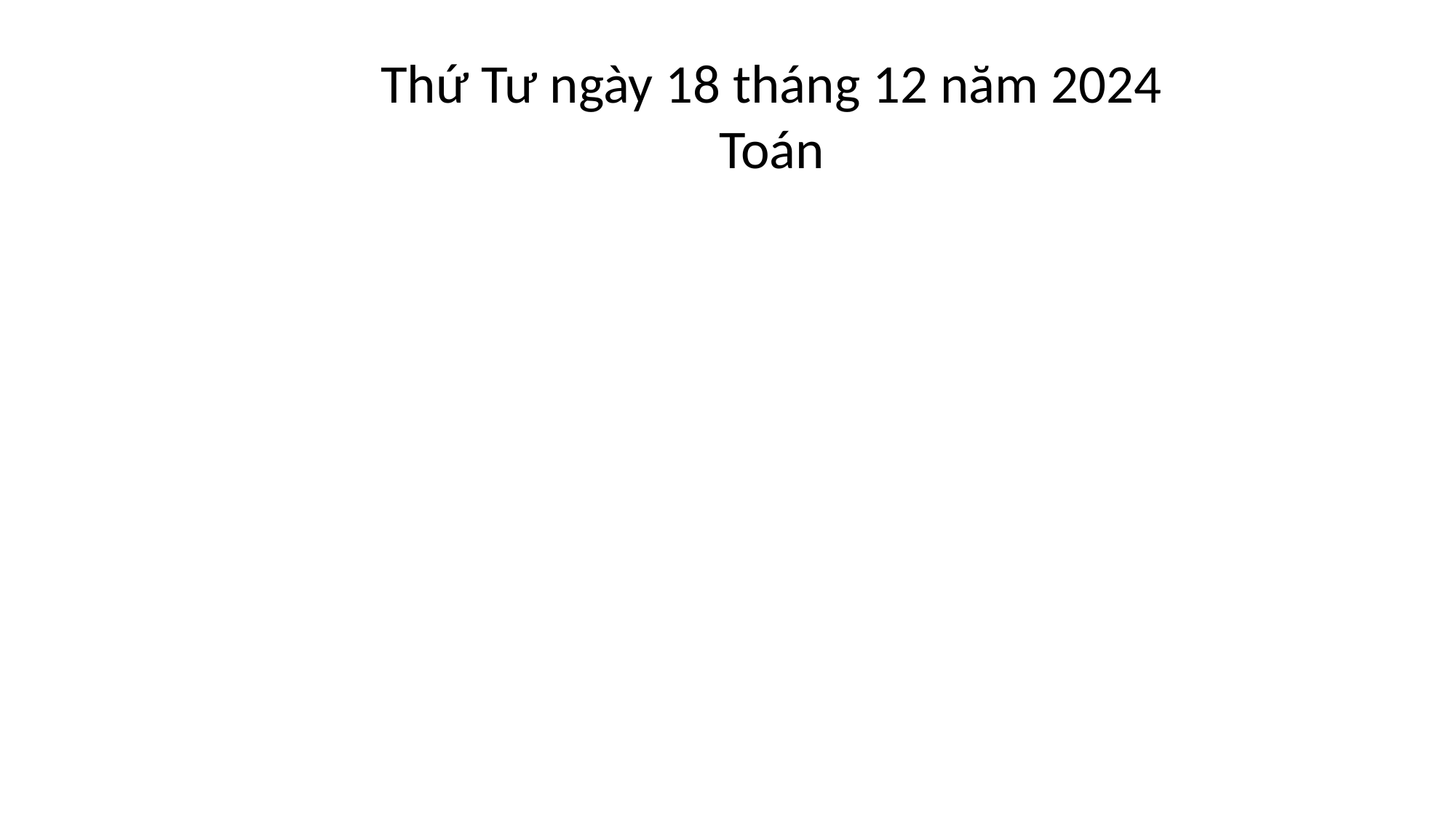

Thứ Tư ngày 18 tháng 12 năm 2024
Toán